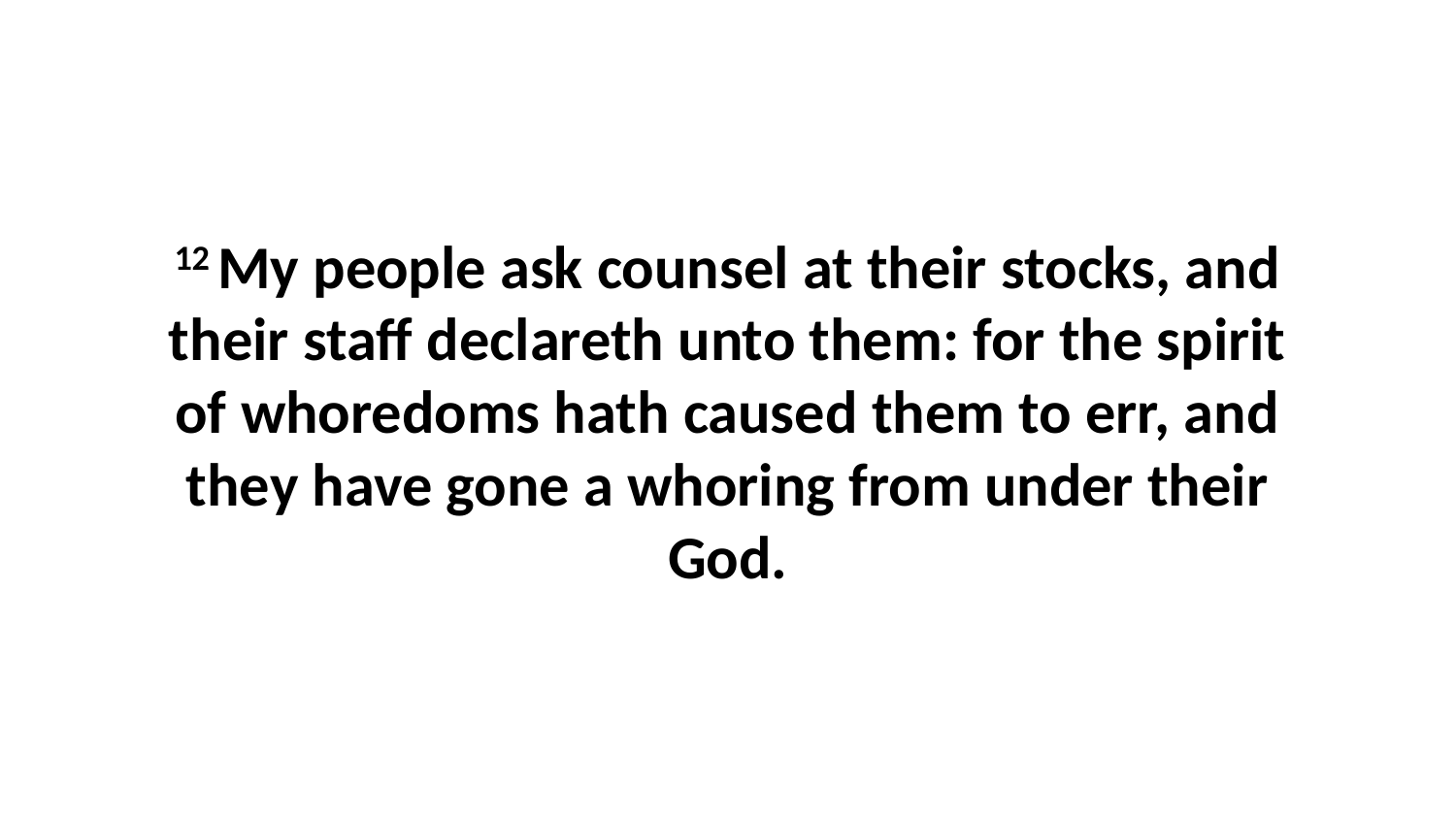

12 My people ask counsel at their stocks, and their staff declareth unto them: for the spirit of whoredoms hath caused them to err, and they have gone a whoring from under their God.